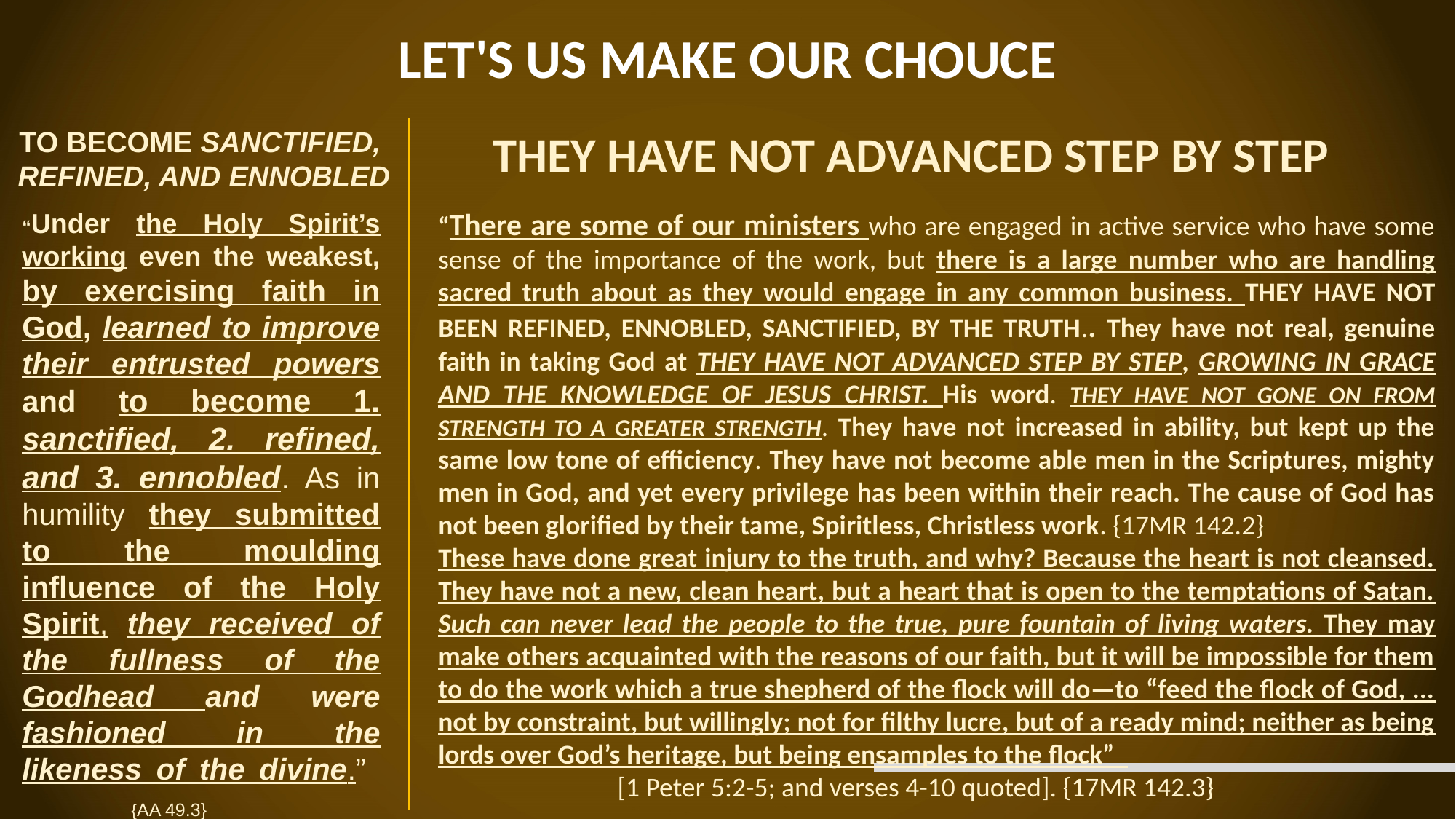

LET'S US MAKE OUR CHOUCE
TO BECOME SANCTIFIED,
 REFINED, AND ENNOBLED
THEY HAVE NOT ADVANCED STEP BY STEP
“Under the Holy Spirit’s working even the weakest, by exercising faith in God, learned to improve their entrusted powers and to become 1. sanctified, 2. refined, and 3. ennobled. As in humility they submitted to the moulding influence of the Holy Spirit, they received of the fullness of the Godhead and were fashioned in the likeness of the divine.”  	{AA 49.3}
“There are some of our ministers who are engaged in active service who have some sense of the importance of the work, but there is a large number who are handling sacred truth about as they would engage in any common business. THEY HAVE NOT BEEN REFINED, ENNOBLED, SANCTIFIED, BY THE TRUTH.. They have not real, genuine faith in taking God at THEY HAVE NOT ADVANCED STEP BY STEP, GROWING IN GRACE AND THE KNOWLEDGE OF JESUS CHRIST. His word. THEY HAVE NOT GONE ON FROM STRENGTH TO A GREATER STRENGTH. They have not increased in ability, but kept up the same low tone of efficiency. They have not become able men in the Scriptures, mighty men in God, and yet every privilege has been within their reach. The cause of God has not been glorified by their tame, Spiritless, Christless work. {17MR 142.2}
These have done great injury to the truth, and why? Because the heart is not cleansed. They have not a new, clean heart, but a heart that is open to the temptations of Satan. Such can never lead the people to the true, pure fountain of living waters. They may make others acquainted with the reasons of our faith, but it will be impossible for them to do the work which a true shepherd of the flock will do—to “feed the flock of God, ... not by constraint, but willingly; not for filthy lucre, but of a ready mind; neither as being lords over God’s heritage, but being ensamples to the flock”
                             [1 Peter 5:2-5; and verses 4-10 quoted]. {17MR 142.3}